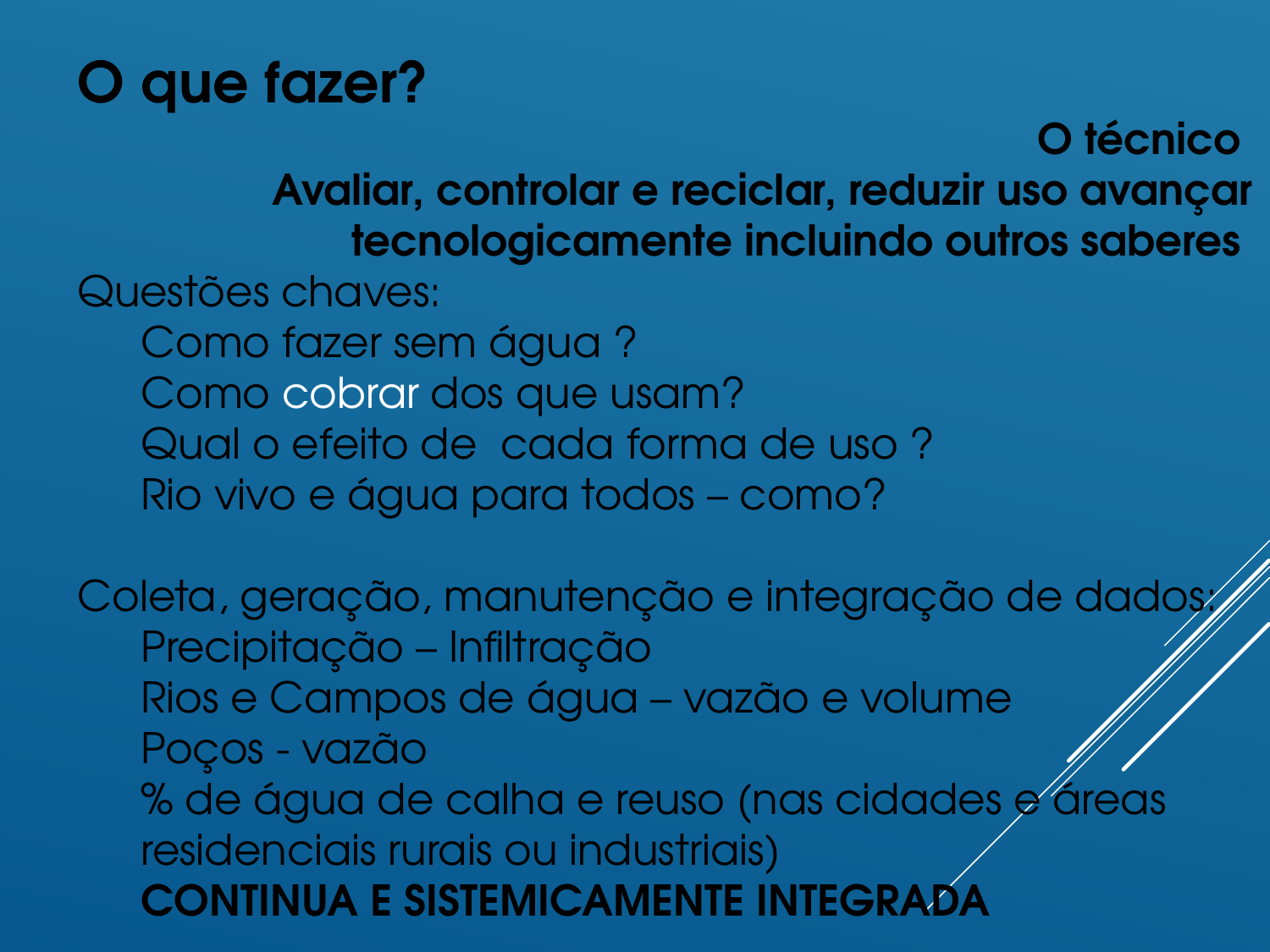

O que fazer?
O técnico
Avaliar, controlar e reciclar, reduzir uso avançar tecnologicamente incluindo outros saberes
Questões chaves:
Como fazer sem água ?
Como cobrar dos que usam?
Qual o efeito de  cada forma de uso ?
Rio vivo e água para todos – como?

Coleta, geração, manutenção e integração de dados:
Precipitação – Infiltração
Rios e Campos de água – vazão e volume
Poços - vazão
% de água de calha e reuso (nas cidades e áreas residenciais rurais ou industriais)
CONTINUA E SISTEMICAMENTE INTEGRADA